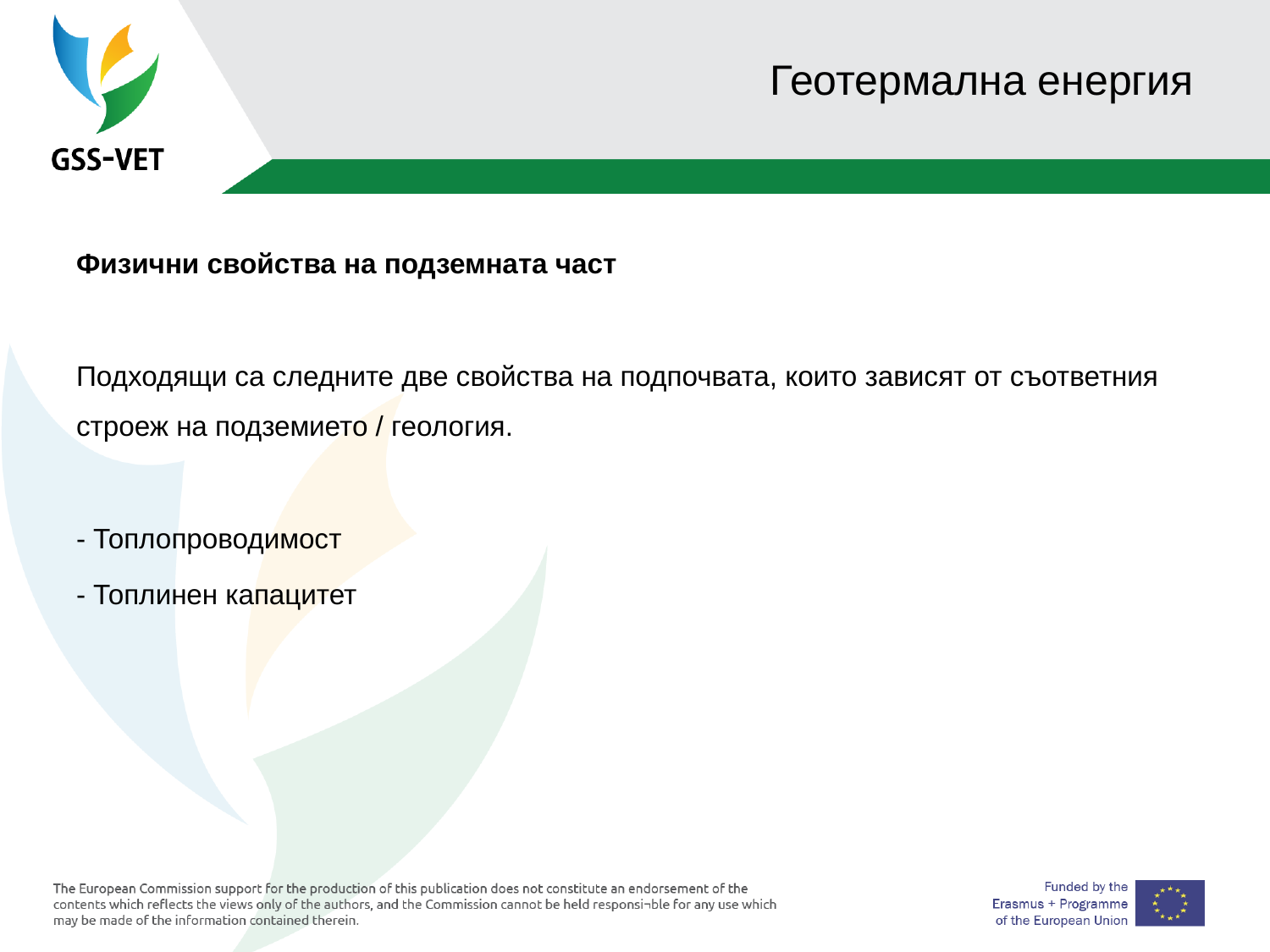

# Геотермална енергия
Физични свойства на подземната част

Подходящи са следните две свойства на подпочвата, които зависят от съответния строеж на подземието / геология.

- Топлопроводимост
- Топлинен капацитет